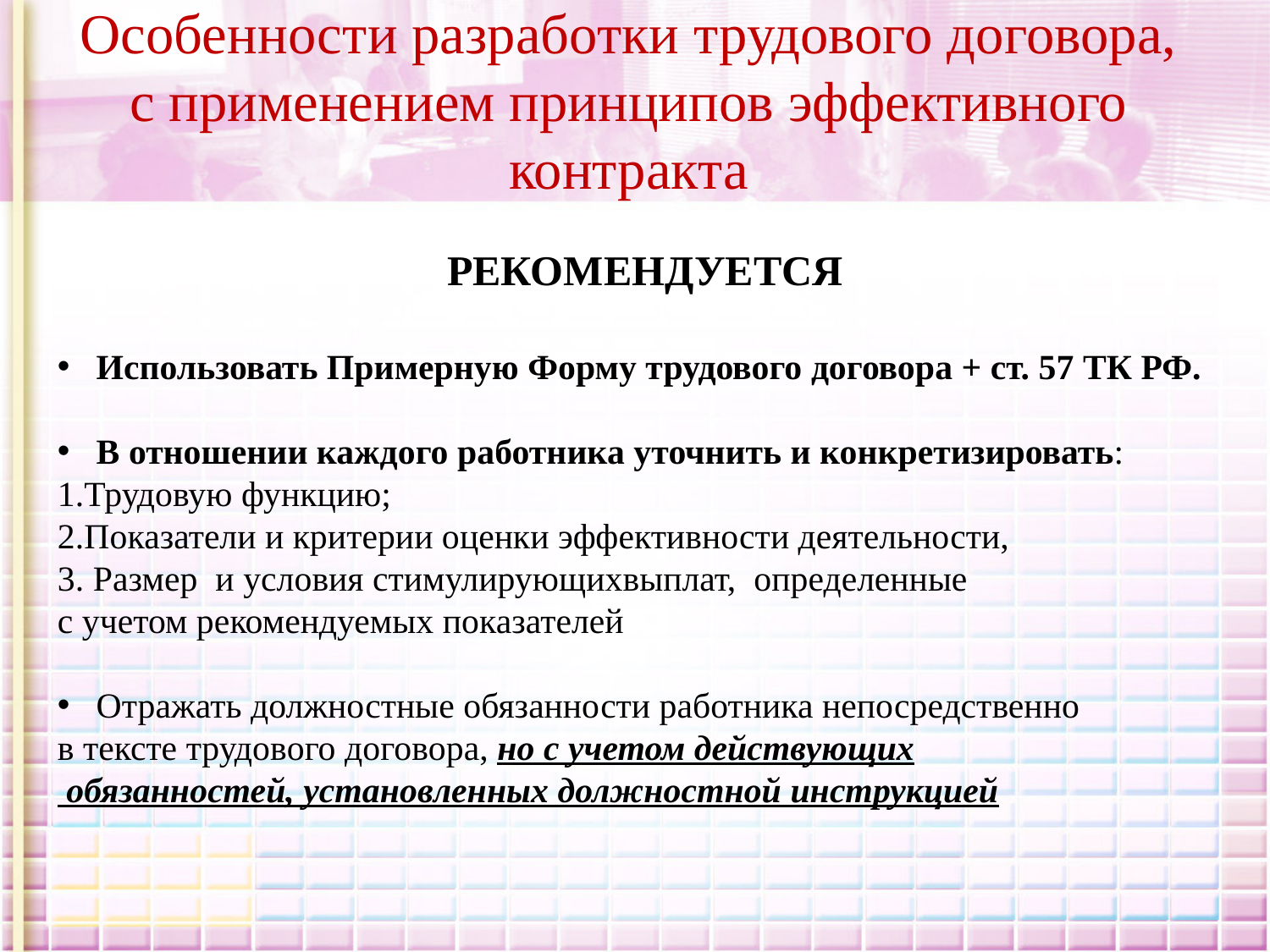

Особенности разработки трудового договора, с применением принципов эффективного контракта
РЕКОМЕНДУЕТСЯ

 Использовать Примерную Форму трудового договора + ст. 57 ТК РФ.

 В отношении каждого работника уточнить и конкретизировать:
1.Трудовую функцию;
2.Показатели и критерии оценки эффективности деятельности,
3. Размер  и условия стимулирующихвыплат,  определенные
с учетом рекомендуемых показателей

 Отражать должностные обязанности работника непосредственно
в тексте трудового договора, но с учетом действующих
 обязанностей, установленных должностной инструкцией